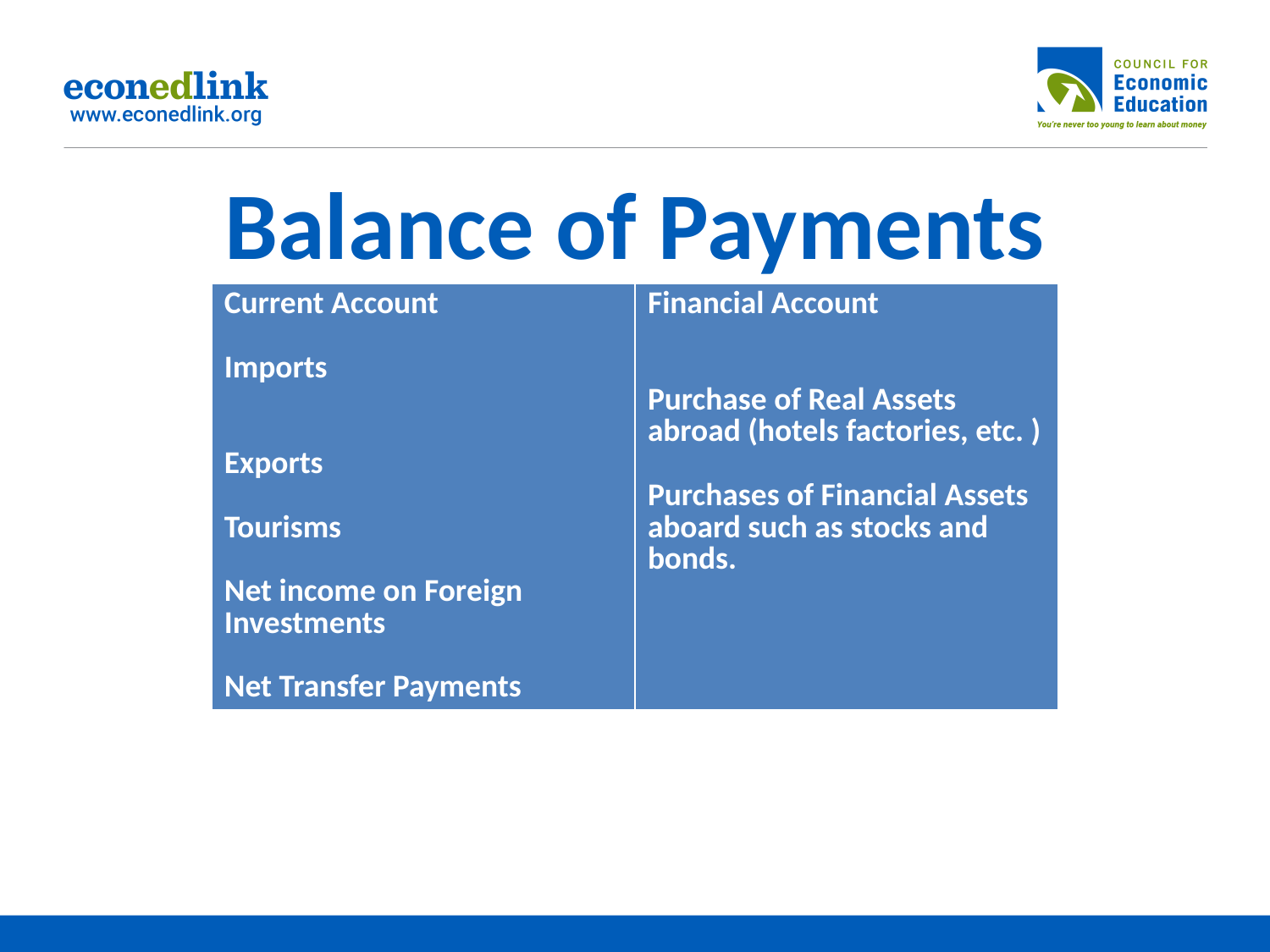

# Balance of Payments
| Current Account Imports Exports Tourisms Net income on Foreign Investments Net Transfer Payments | Financial Account Purchase of Real Assets abroad (hotels factories, etc. ) Purchases of Financial Assets aboard such as stocks and bonds. |
| --- | --- |